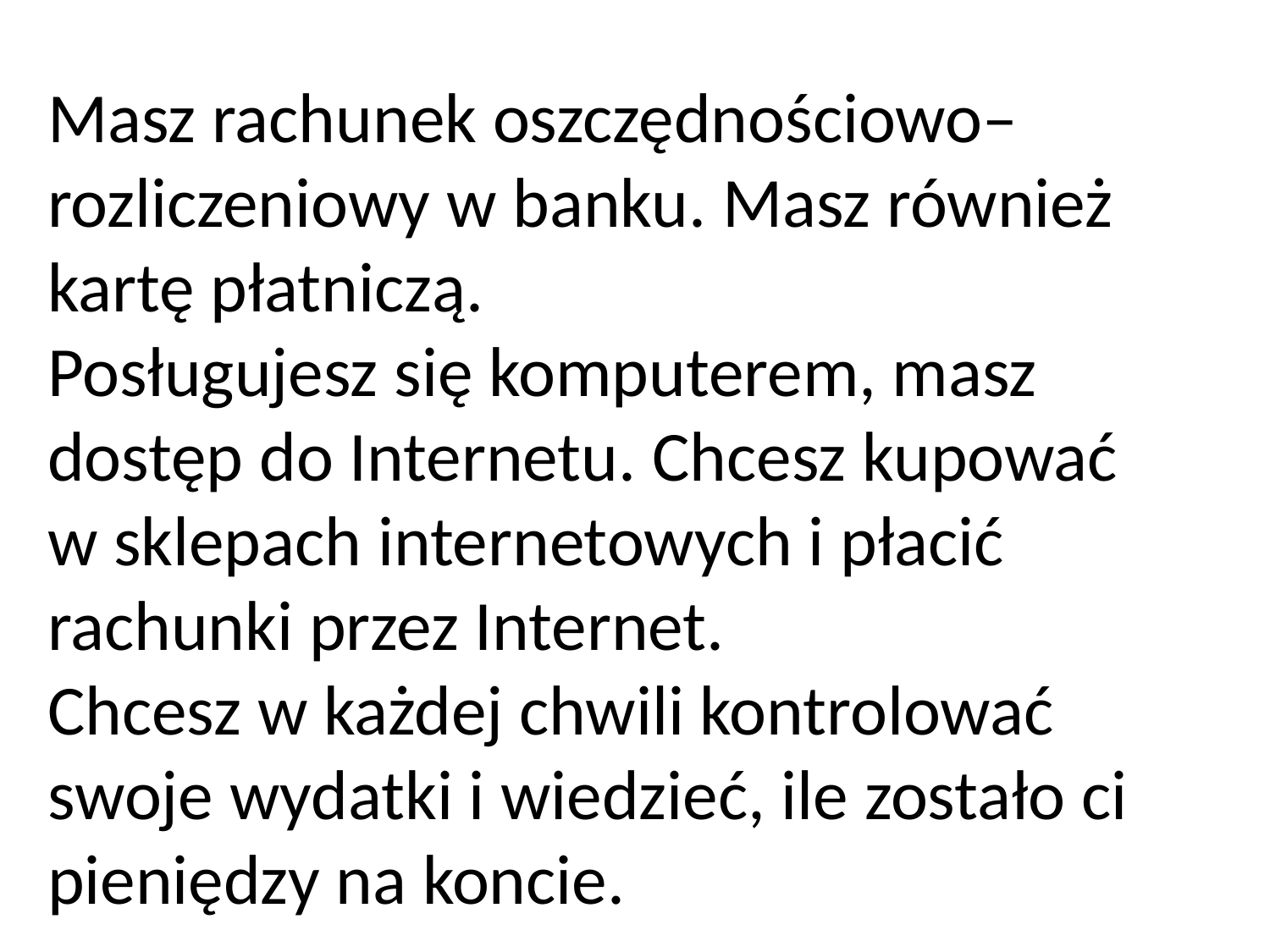

Masz rachunek oszczędnościowo–rozliczeniowy w banku. Masz również kartę płatniczą.
Posługujesz się komputerem, masz dostęp do Internetu. Chcesz kupować
w sklepach internetowych i płacić rachunki przez Internet.
Chcesz w każdej chwili kontrolować swoje wydatki i wiedzieć, ile zostało ci pieniędzy na koncie.